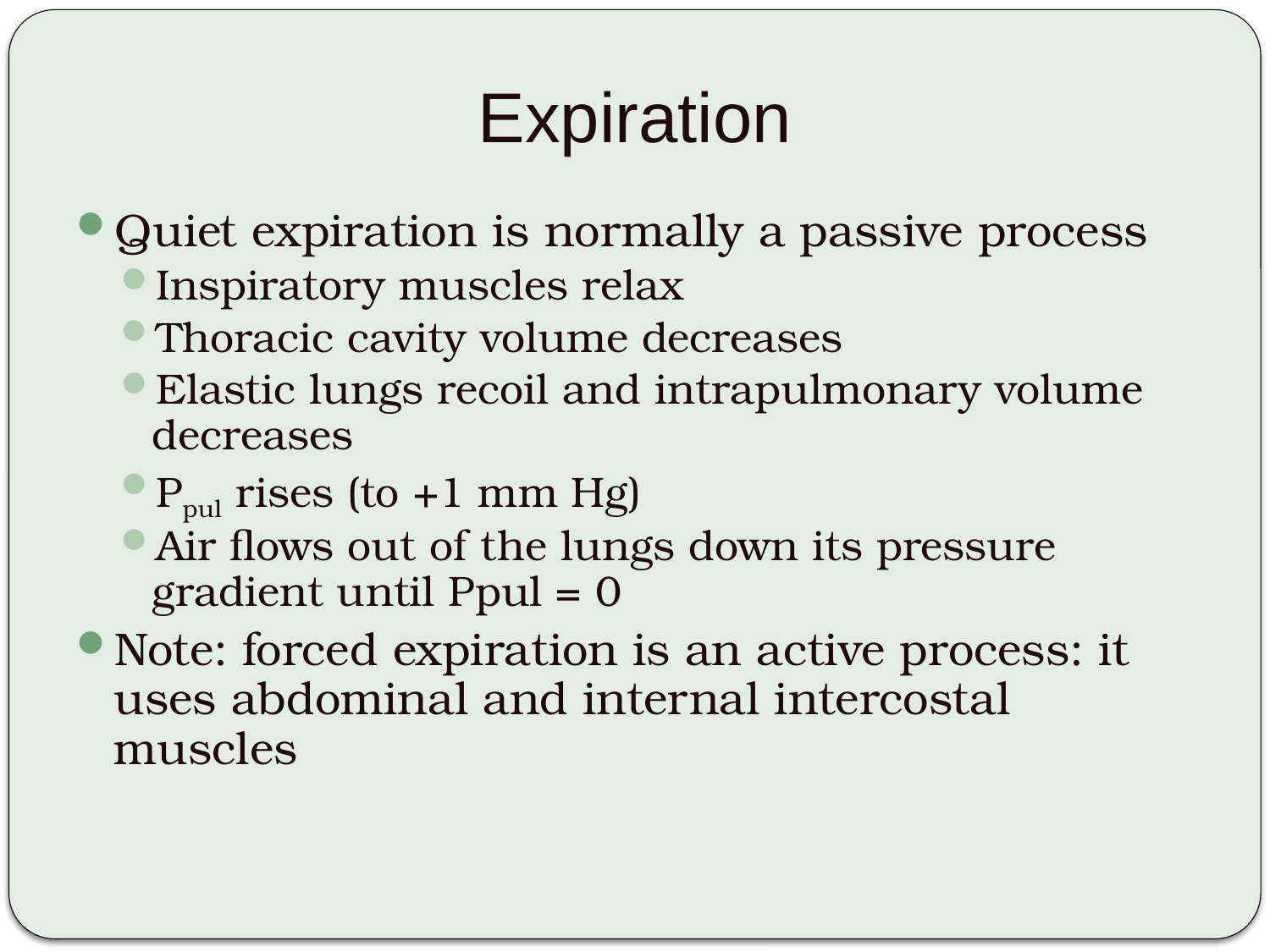

# Expiration
Quiet expiration is normally a passive process
Inspiratory muscles relax
Thoracic cavity volume decreases
Elastic lungs recoil and intrapulmonary volume decreases
Ppul rises (to +1 mm Hg)
Air flows out of the lungs down its pressure gradient until Ppul = 0
Note: forced expiration is an active process: it uses abdominal and internal intercostal muscles